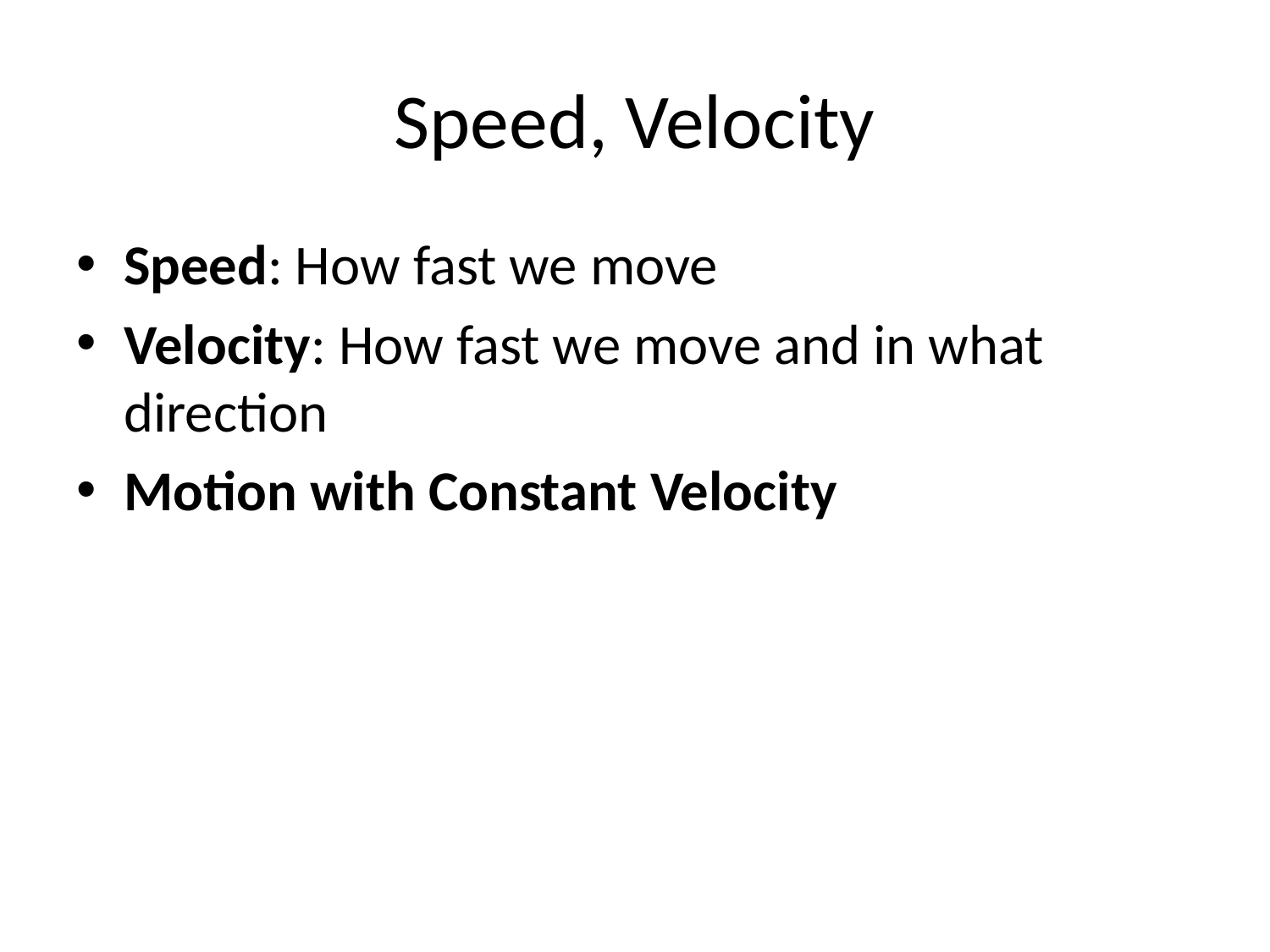

# Speed, Velocity
Speed: How fast we move
Velocity: How fast we move and in what direction
Motion with Constant Velocity